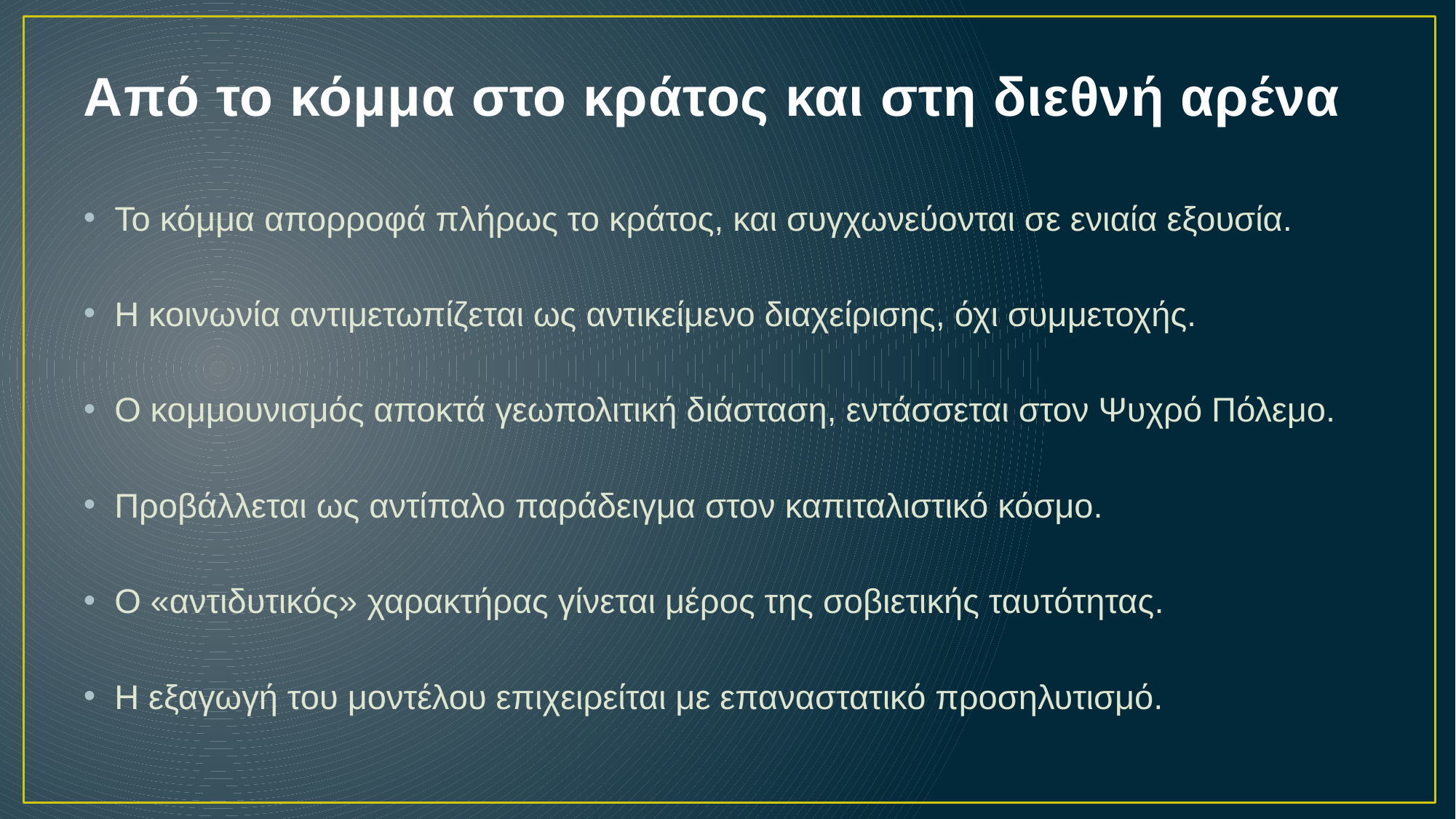

# Από το κόμμα στο κράτος και στη διεθνή αρένα
Το κόμμα απορροφά πλήρως το κράτος, και συγχωνεύονται σε ενιαία εξουσία.

Η κοινωνία αντιμετωπίζεται ως αντικείμενο διαχείρισης, όχι συμμετοχής.

Ο κομμουνισμός αποκτά γεωπολιτική διάσταση, εντάσσεται στον Ψυχρό Πόλεμο.

Προβάλλεται ως αντίπαλο παράδειγμα στον καπιταλιστικό κόσμο.

Ο «αντιδυτικός» χαρακτήρας γίνεται μέρος της σοβιετικής ταυτότητας.

Η εξαγωγή του μοντέλου επιχειρείται με επαναστατικό προσηλυτισμό.